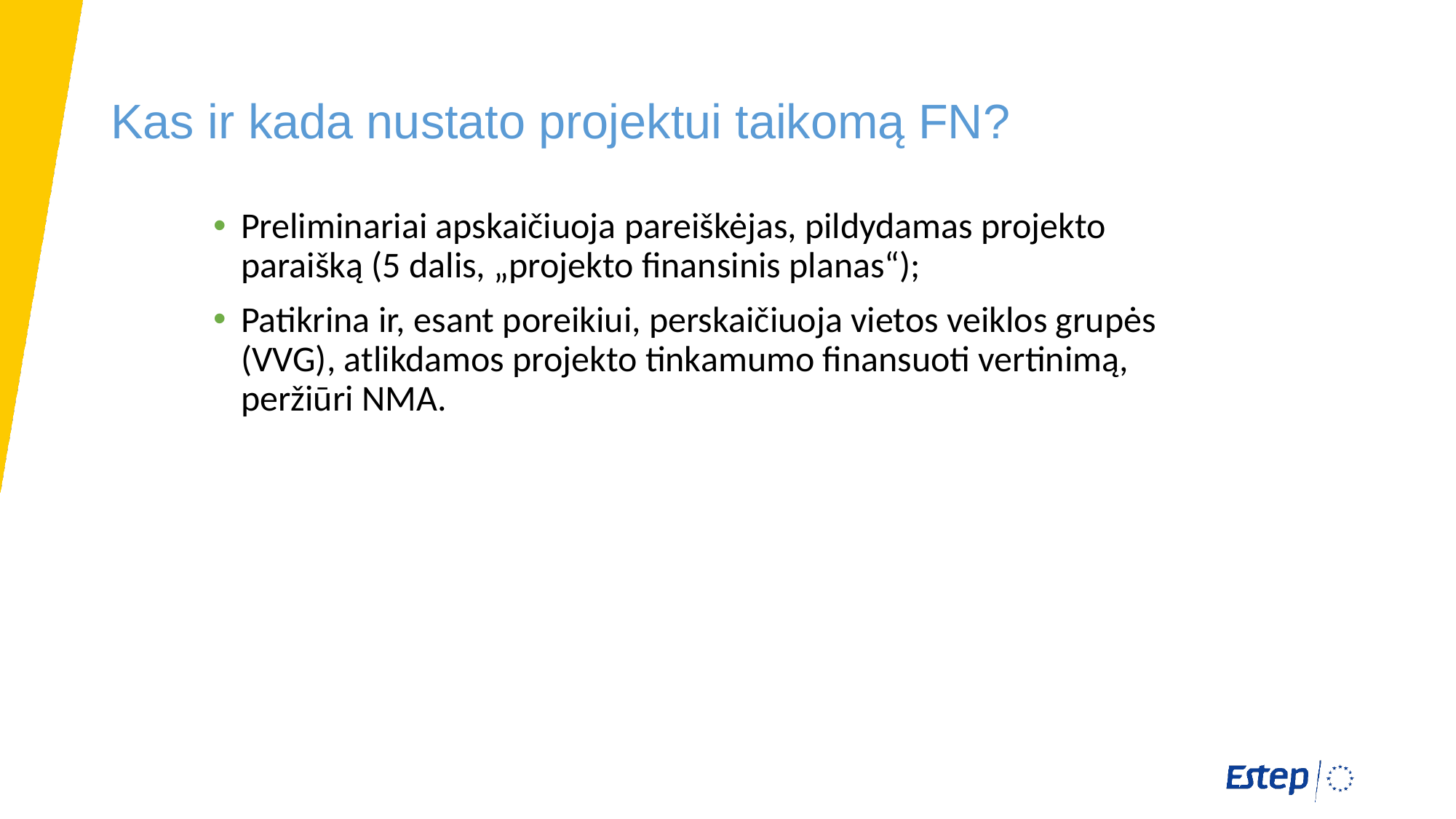

# Kas ir kada nustato projektui taikomą FN?
Preliminariai apskaičiuoja pareiškėjas, pildydamas projekto paraišką (5 dalis, „projekto finansinis planas“);
Patikrina ir, esant poreikiui, perskaičiuoja vietos veiklos grupės (VVG), atlikdamos projekto tinkamumo finansuoti vertinimą, peržiūri NMA.